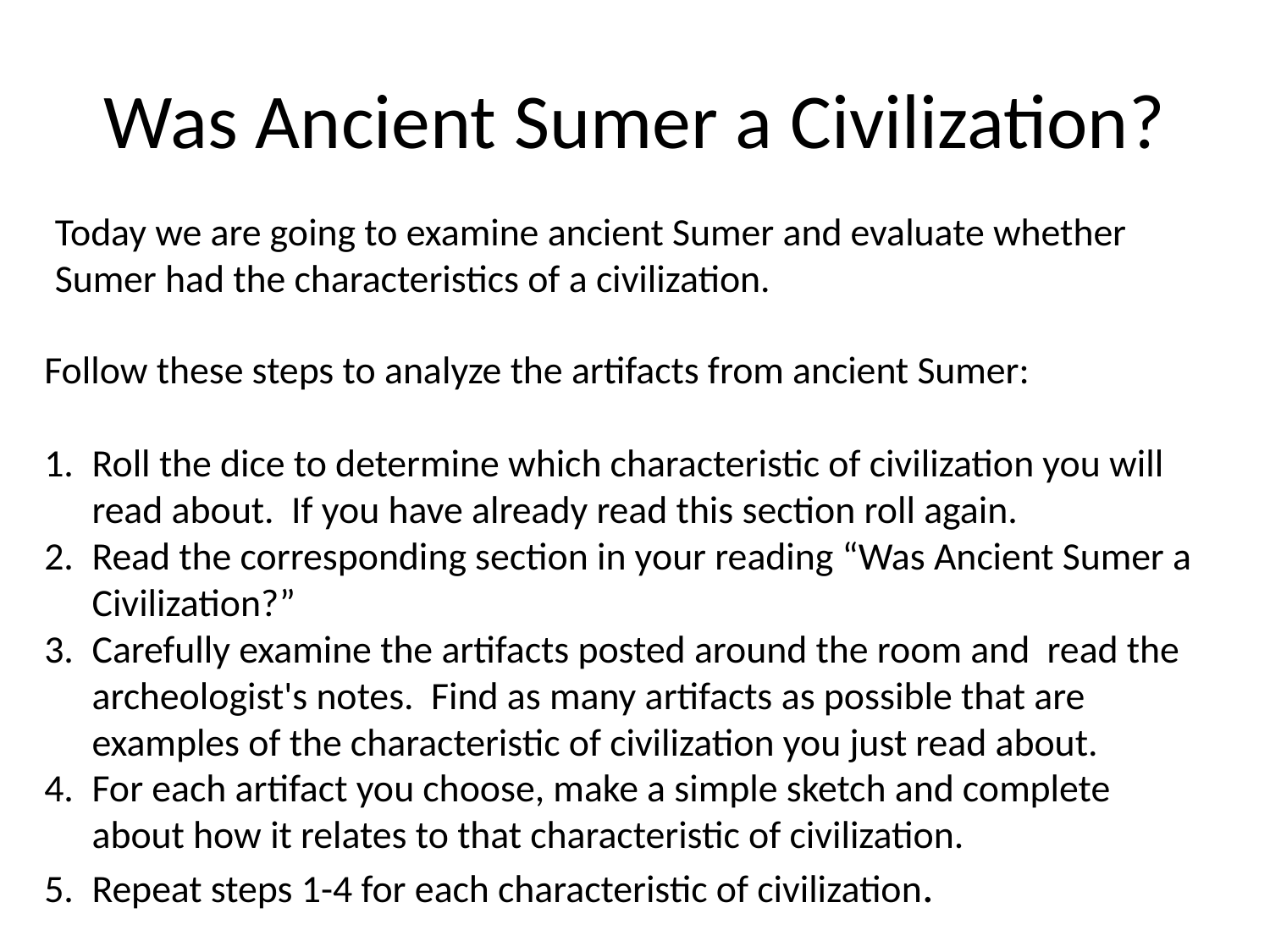

# Was Ancient Sumer a Civilization?
Today we are going to examine ancient Sumer and evaluate whether Sumer had the characteristics of a civilization.
Follow these steps to analyze the artifacts from ancient Sumer:

Roll the dice to determine which characteristic of civilization you will read about.  If you have already read this section roll again.
Read the corresponding section in your reading “Was Ancient Sumer a Civilization?”
Carefully examine the artifacts posted around the room and  read the archeologist's notes.  Find as many artifacts as possible that are examples of the characteristic of civilization you just read about.
For each artifact you choose, make a simple sketch and complete  about how it relates to that characteristic of civilization.
Repeat steps 1-4 for each characteristic of civilization.